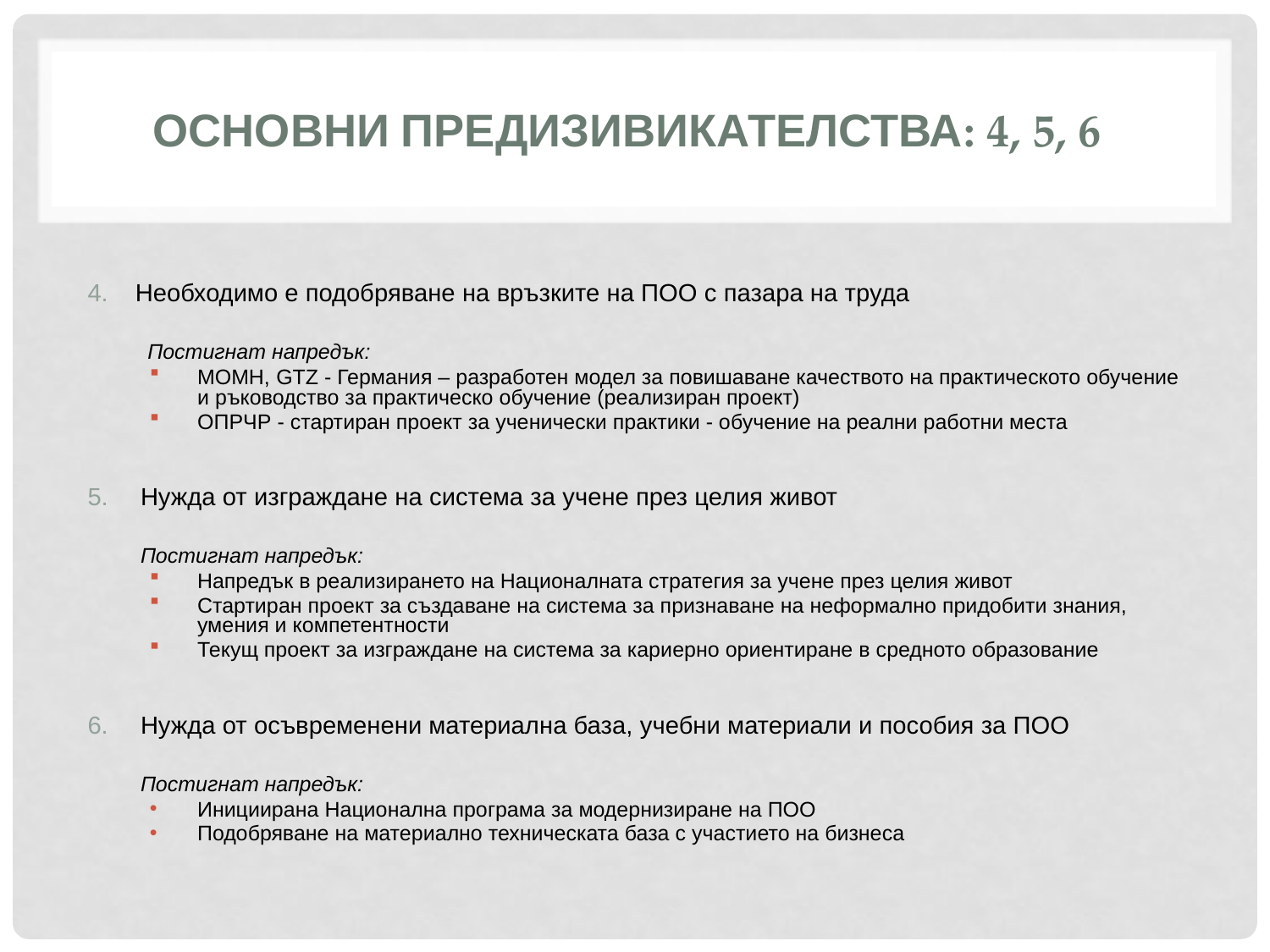

# ОСНОВНИ ПРЕДИЗИВИКАТЕЛСТВА: 4, 5, 6

Необходимо е подобряване на връзките на ПОО с пазара на труда

	 Постигнат напредък:
МОМН, GTZ - Германия – разработен модел за повишаване качеството на практическото обучение и ръководство за практическо обучение (реализиран проект)
ОПРЧР - стартиран проект за ученически практики - обучение на реални работни места

Нужда от изграждане на система за учене през целия живот

	Постигнат напредък:
Напредък в реализирането на Националната стратегия за учене през целия живот
Стартиран проект за създаване на система за признаване на неформално придобити знания, умения и компетентности
Текущ проект за изграждане на система за кариерно ориентиране в средното образование

Нужда от осъвременени материална база, учебни материали и пособия за ПОО

	Постигнат напредък:
Инициирана Национална програма за модернизиране на ПОО
Подобряване на материално техническата база с участието на бизнеса